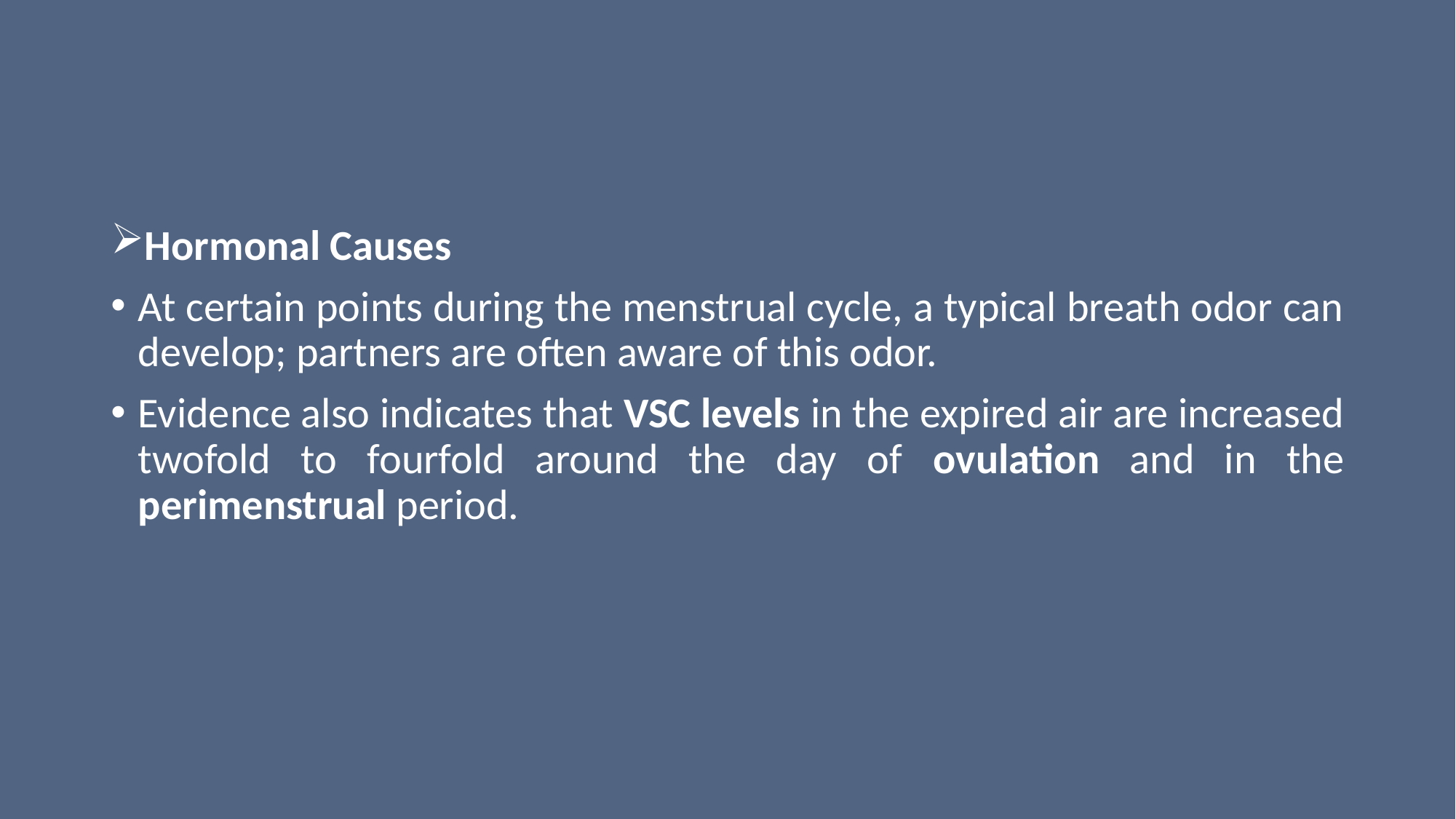

#
Hormonal Causes
At certain points during the menstrual cycle, a typical breath odor can develop; partners are often aware of this odor.
Evidence also indicates that VSC levels in the expired air are increased twofold to fourfold around the day of ovulation and in the perimenstrual period.